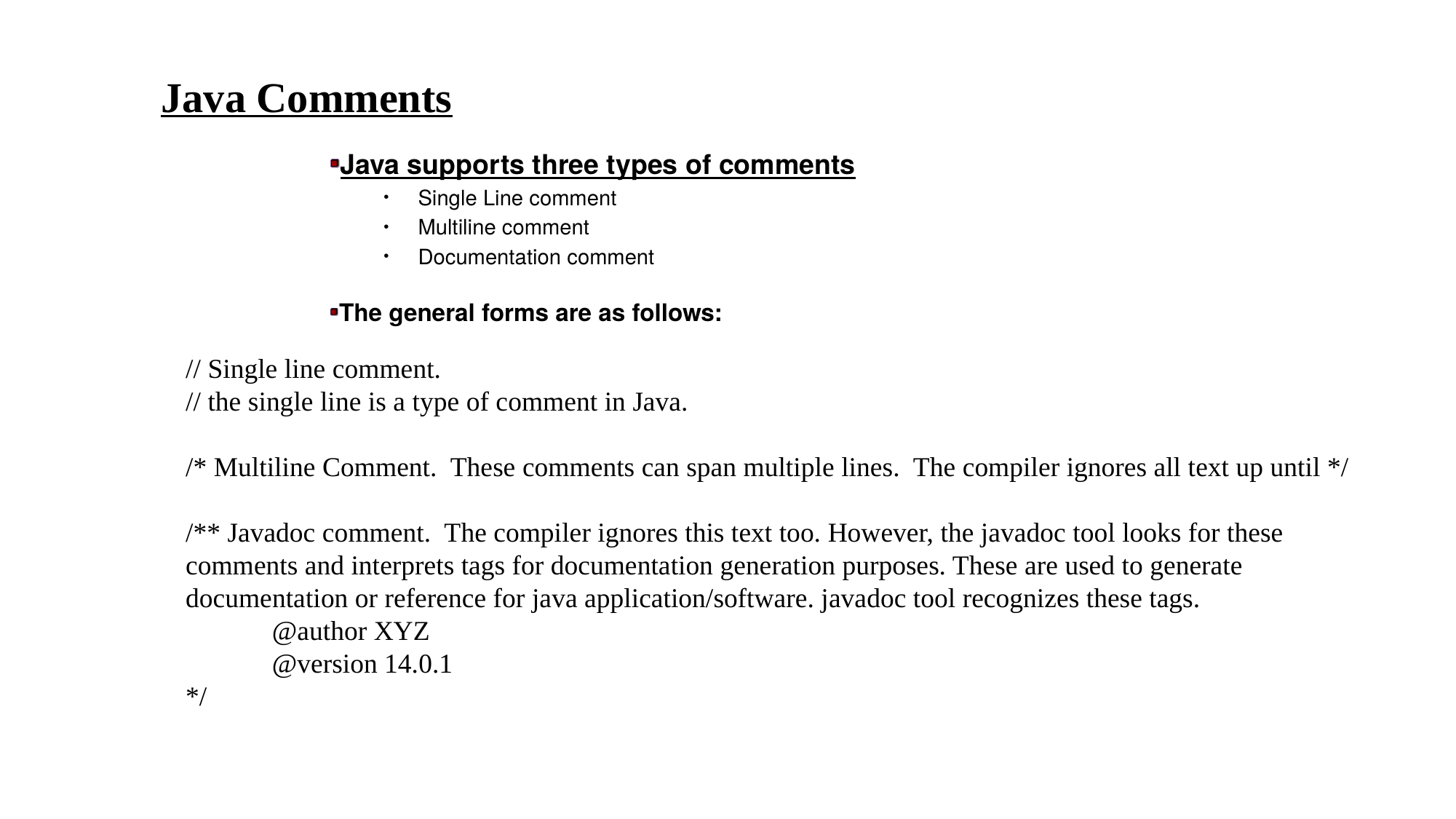

Java Comments
Java supports three types of comments
Single Line comment
Multiline comment
Documentation comment

The general forms are as follows:
// Single line comment.
// the single line is a type of comment in Java.

/* Multiline Comment.  These comments can span multiple lines.  The compiler ignores all text up until */

/** Javadoc comment.  The compiler ignores this text too. However, the javadoc tool looks for these comments and interprets tags for documentation generation purposes. These are used to generate documentation or reference for java application/software. javadoc tool recognizes these tags.
	@author XYZ
	@version 14.0.1
*/